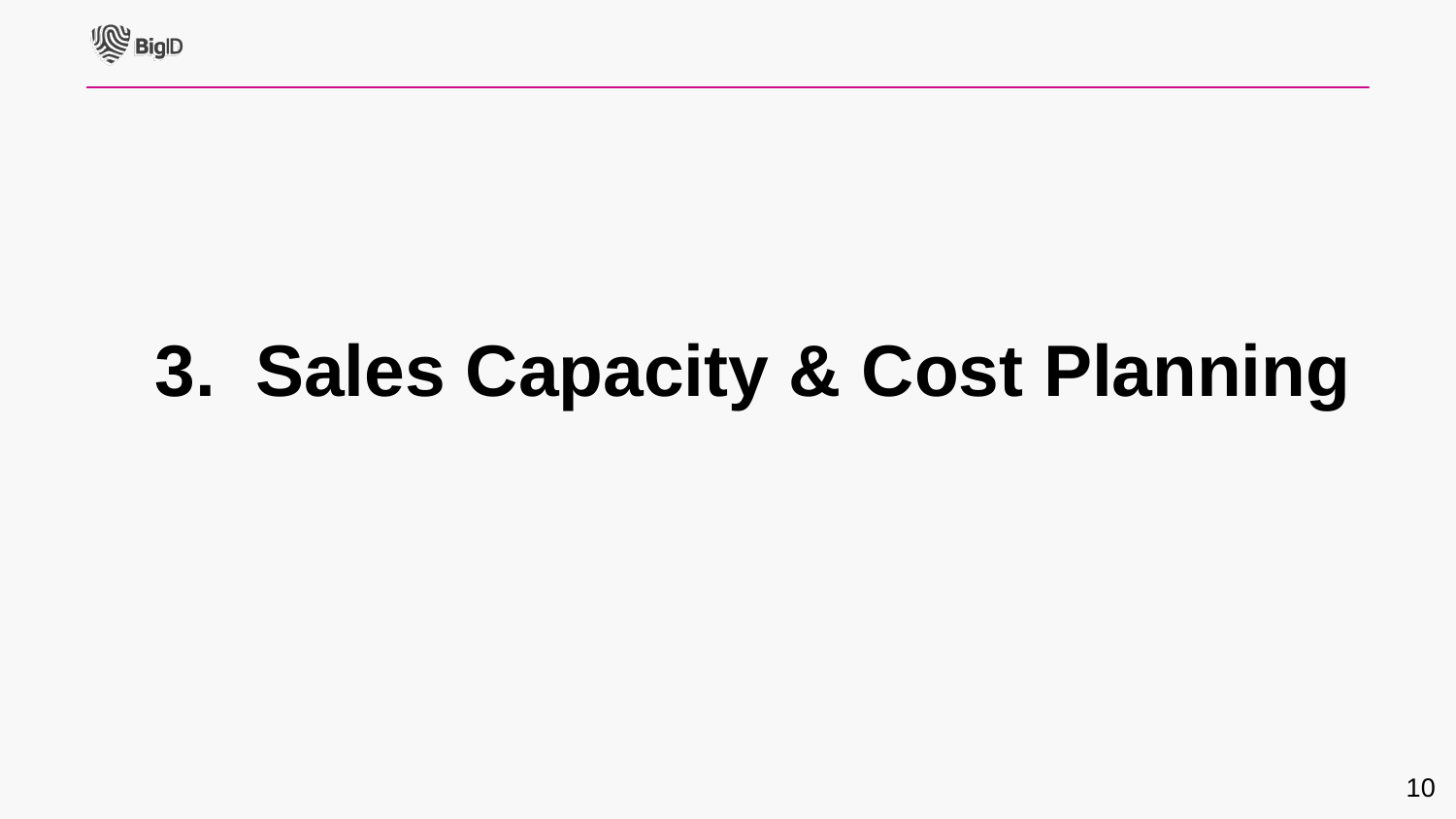

3.  Sales Capacity & Cost Planning
10